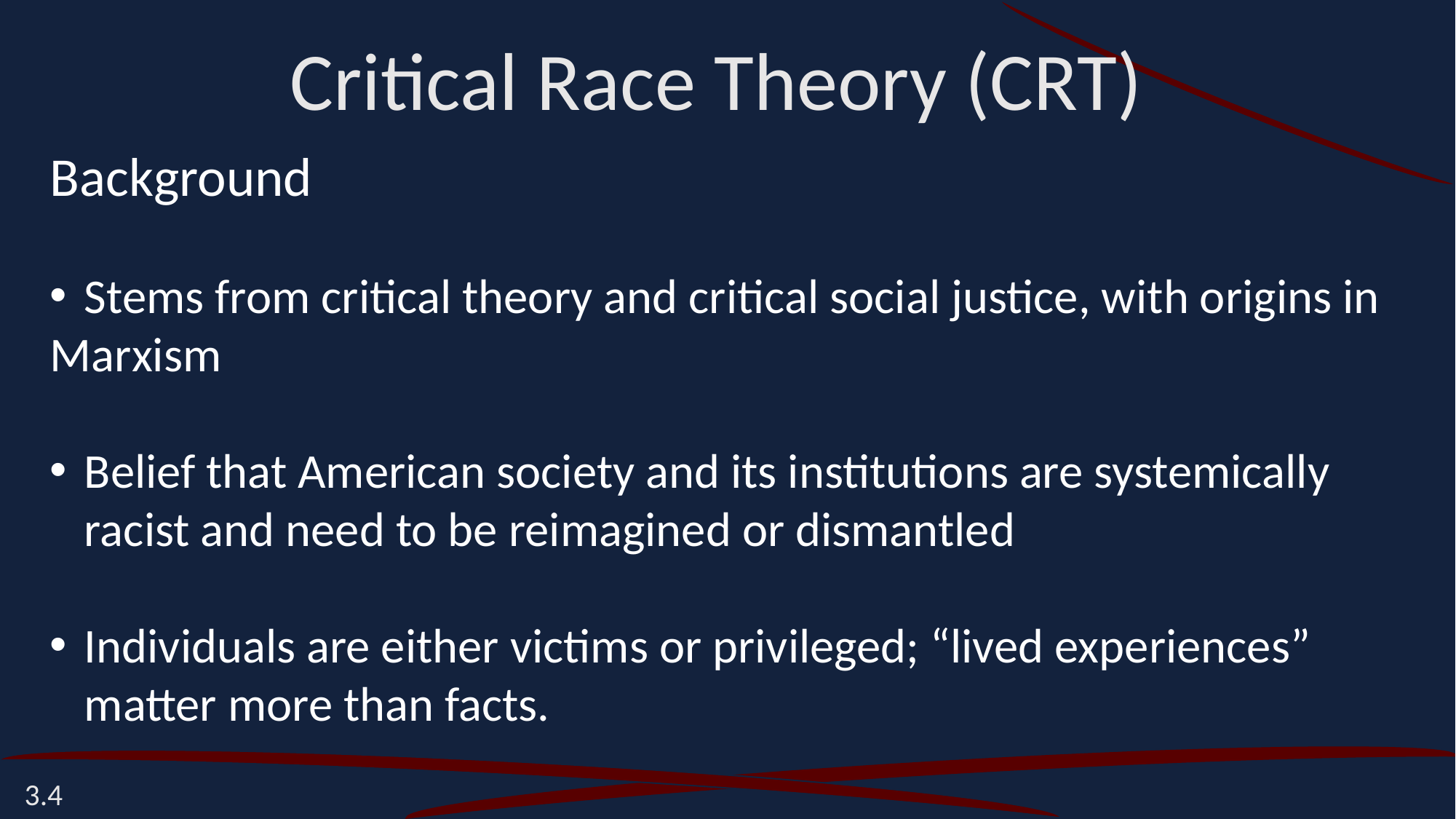

Critical Race Theory (CRT)
Background

Stems from critical theory and critical social justice, with origins in
Marxism

Belief that American society and its institutions are systemically racist and need to be reimagined or dismantled

Individuals are either victims or privileged; “lived experiences” matter more than facts.

3.4